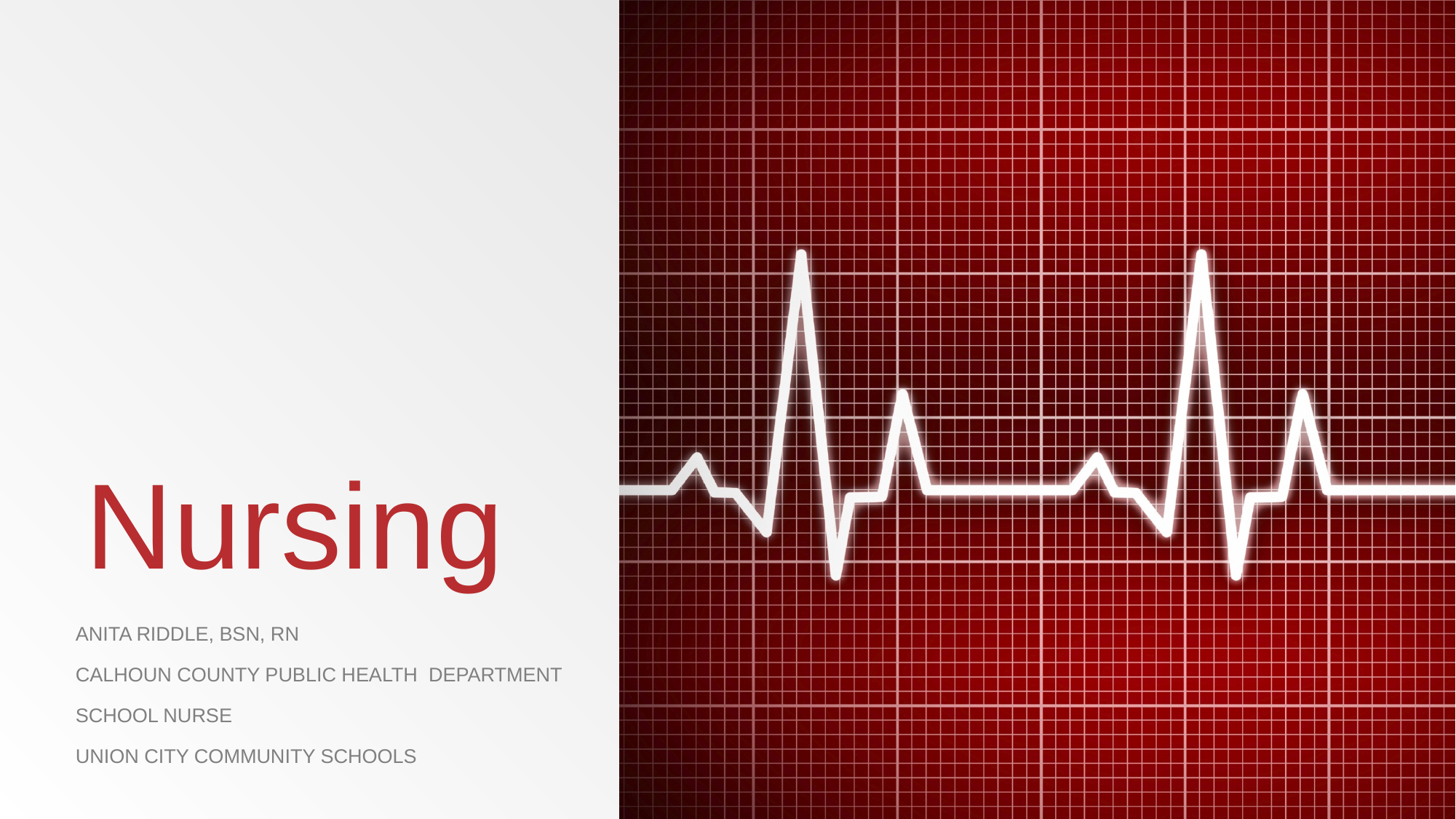

# Nursing
Anita Riddle, BSN, RN
Calhoun County Public Health  Department
School Nurse
Union City Community Schools